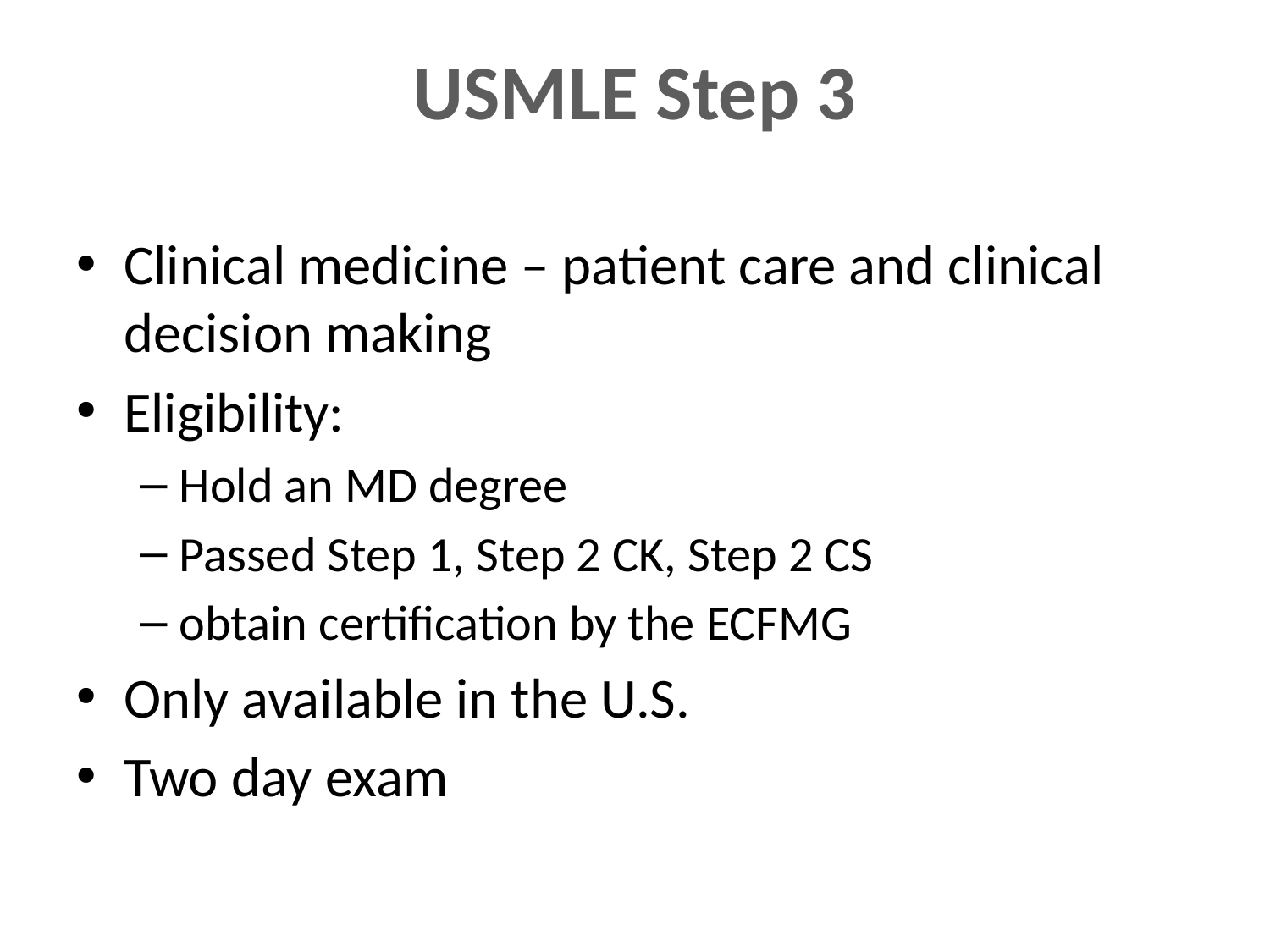

# USMLE Step 3
Clinical medicine – patient care and clinical decision making
Eligibility:
Hold an MD degree
Passed Step 1, Step 2 CK, Step 2 CS
obtain certification by the ECFMG
Only available in the U.S.
Two day exam